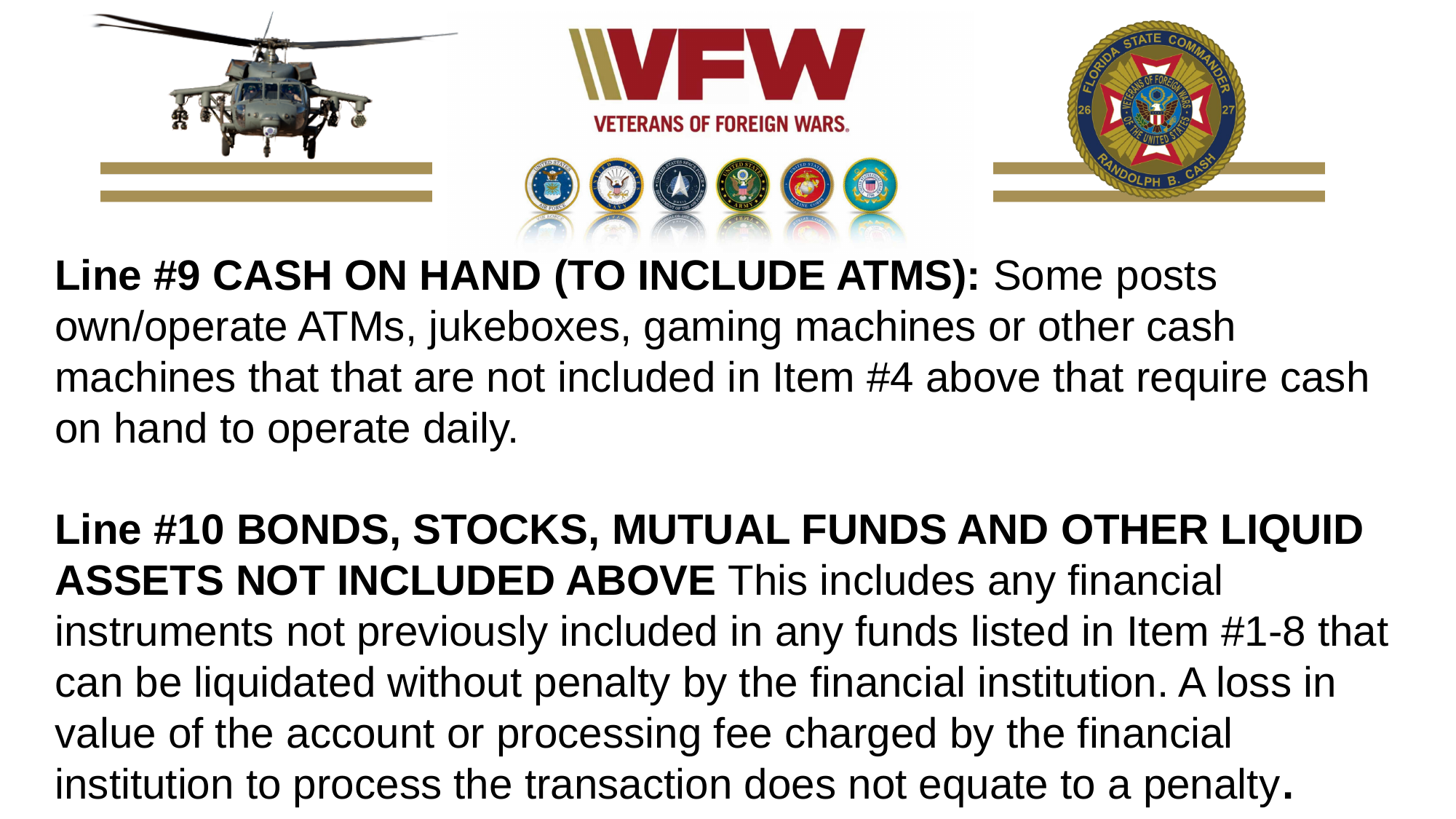

Line #9 CASH ON HAND (TO INCLUDE ATMS): Some posts own/operate ATMs, jukeboxes, gaming machines or other cash machines that that are not included in Item #4 above that require cash on hand to operate daily.

Line #10 BONDS, STOCKS, MUTUAL FUNDS AND OTHER LIQUID ASSETS NOT INCLUDED ABOVE This includes any financial instruments not previously included in any funds listed in Item #1-8 that can be liquidated without penalty by the financial institution. A loss in value of the account or processing fee charged by the financial institution to process the transaction does not equate to a penalty.